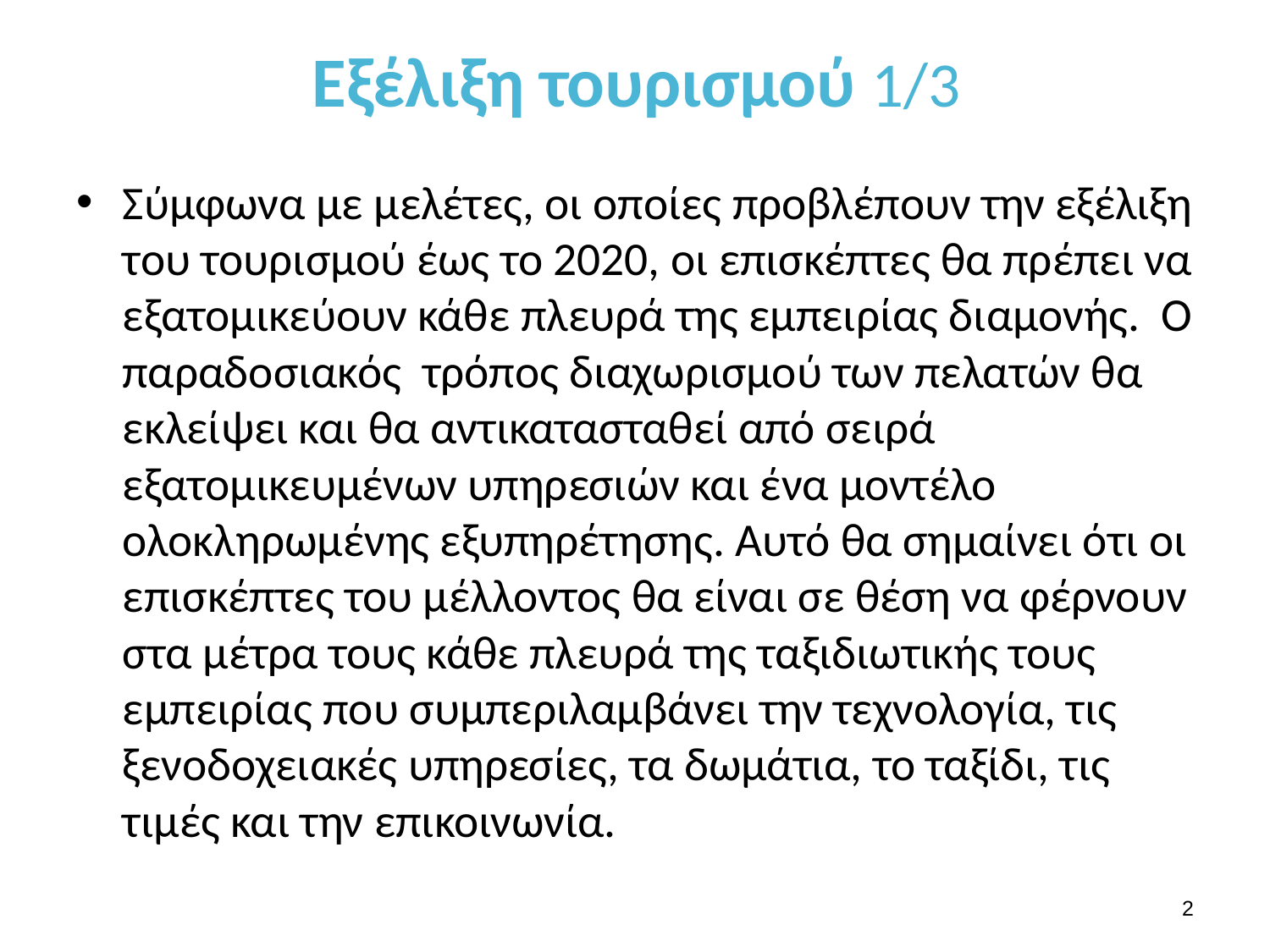

# Εξέλιξη τουρισμού 1/3
Σύμφωνα με μελέτες, οι οποίες προβλέπουν την εξέλιξη του τουρισμού έως το 2020, οι επισκέπτες θα πρέπει να εξατομικεύουν κάθε πλευρά της εμπειρίας διαμονής.  Ο παραδοσιακός  τρόπος διαχωρισμού των πελατών θα εκλείψει και θα αντικατασταθεί από σειρά εξατομικευμένων υπηρεσιών και ένα μοντέλο ολοκληρωμένης εξυπηρέτησης. Αυτό θα σημαίνει ότι οι επισκέπτες του μέλλοντος θα είναι σε θέση να φέρνουν στα μέτρα τους κάθε πλευρά της ταξιδιωτικής τους εμπειρίας που συμπεριλαμβάνει την τεχνολογία, τις ξενοδοχειακές υπηρεσίες, τα δωμάτια, το ταξίδι, τις τιμές και την επικοινωνία.
2